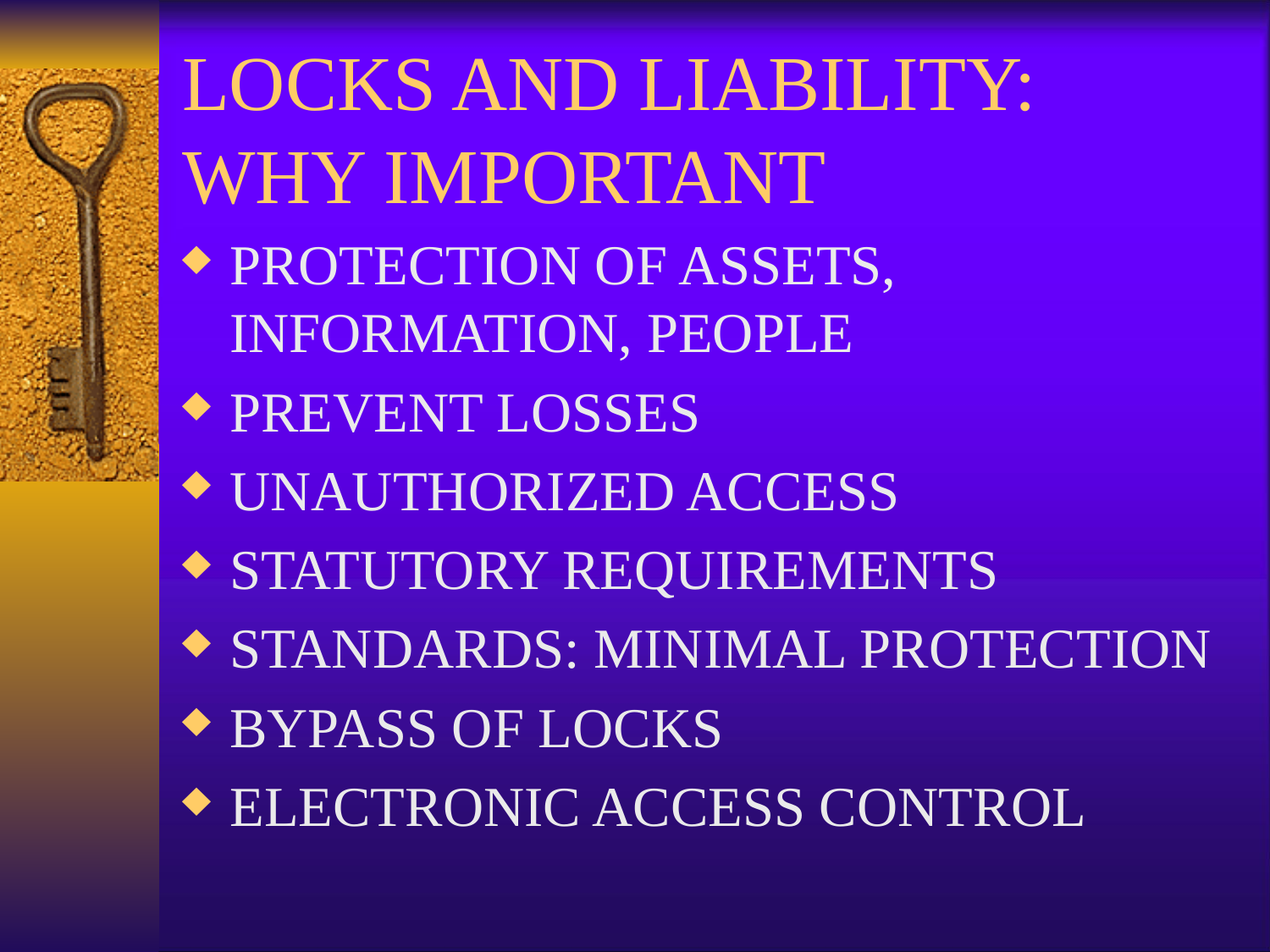

# LOCKS AND LIABILITY: WHY IMPORTANT
PROTECTION OF ASSETS, INFORMATION, PEOPLE
PREVENT LOSSES
UNAUTHORIZED ACCESS
STATUTORY REQUIREMENTS
STANDARDS: MINIMAL PROTECTION
BYPASS OF LOCKS
ELECTRONIC ACCESS CONTROL